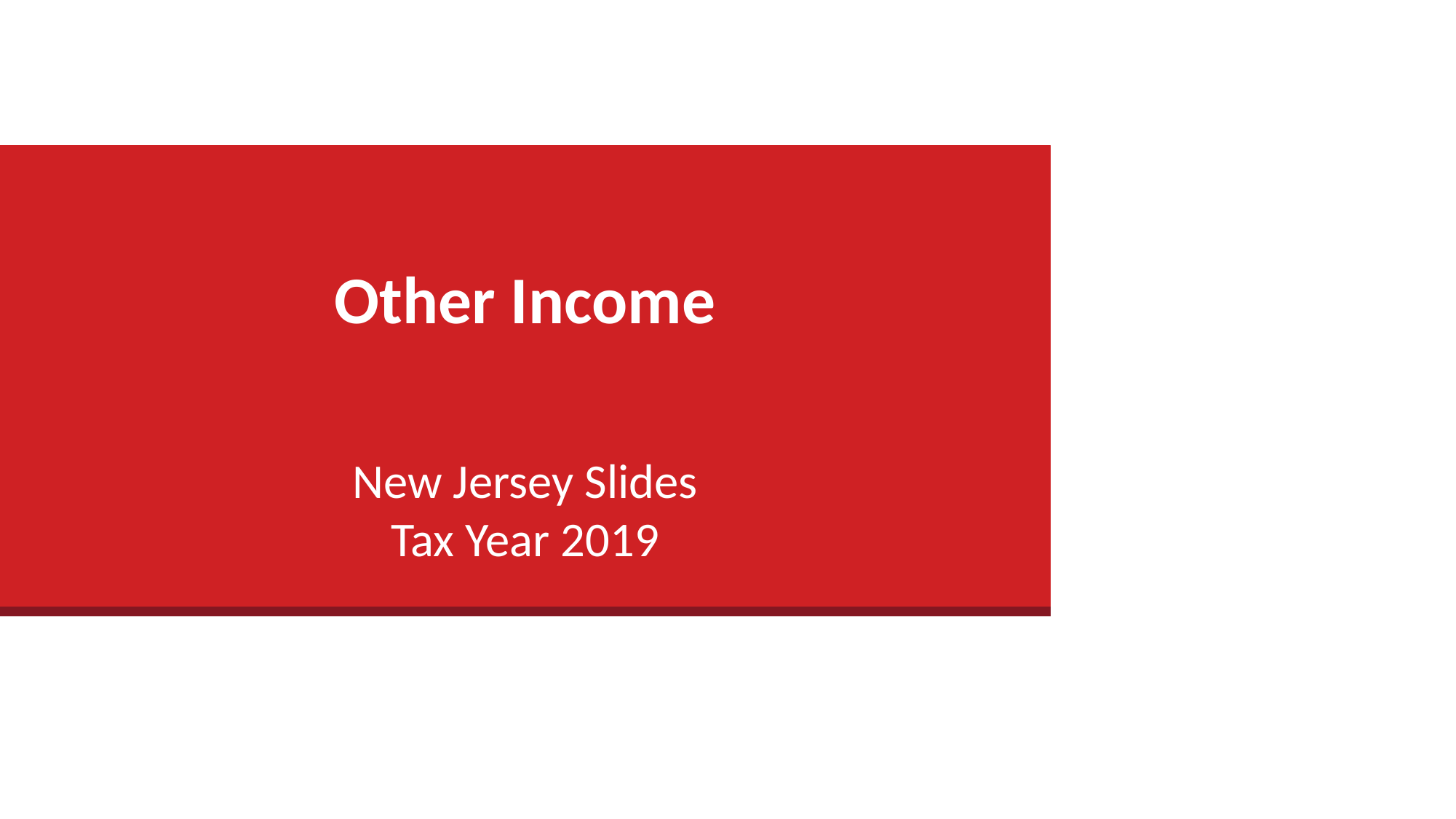

# Other Income
New Jersey Slides
Tax Year 2019